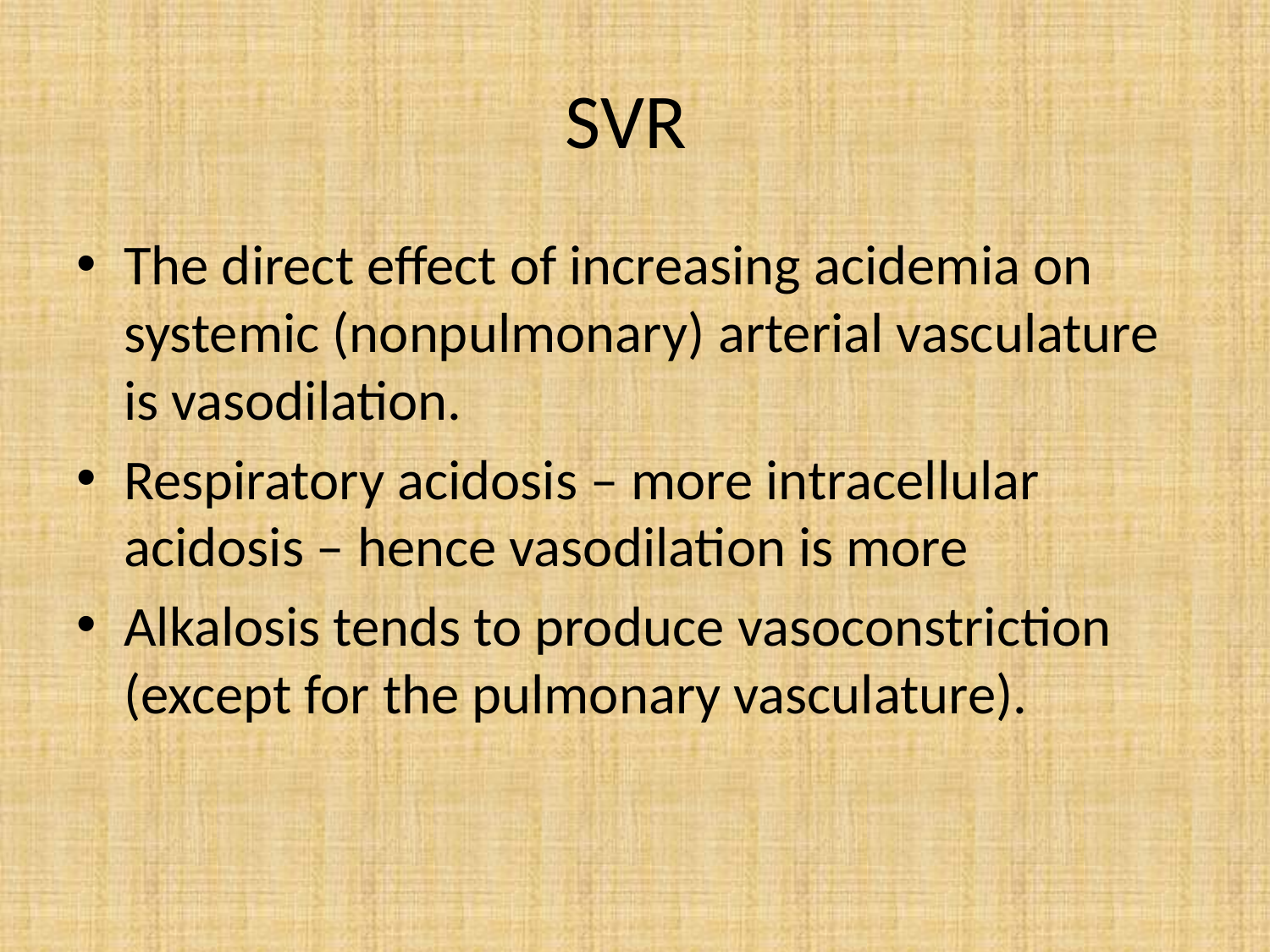

# SVR
The direct effect of increasing acidemia on systemic (nonpulmonary) arterial vasculature is vasodilation.
Respiratory acidosis – more intracellular acidosis – hence vasodilation is more
Alkalosis tends to produce vasoconstriction (except for the pulmonary vasculature).